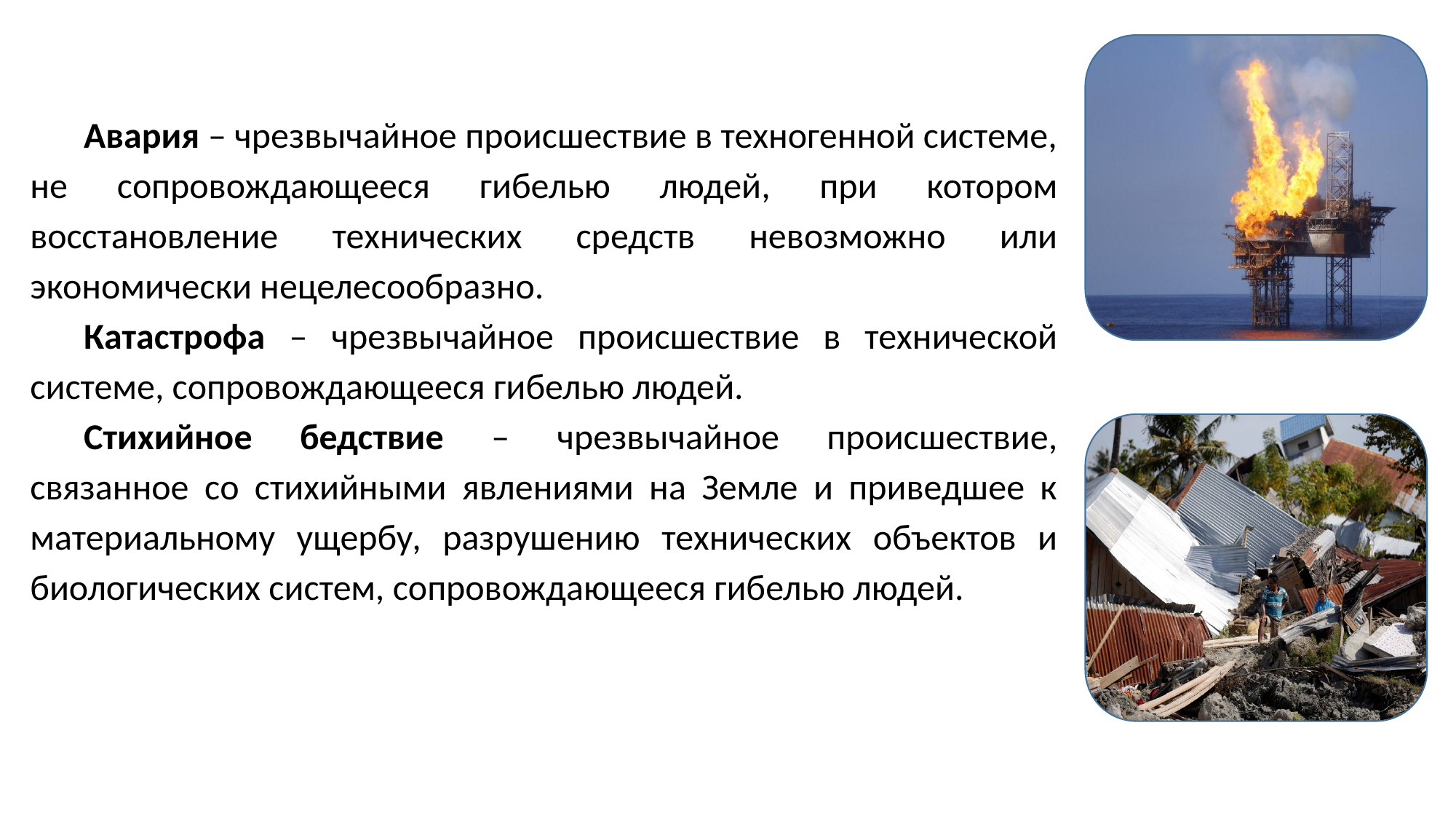

Авария – чрезвычайное происшествие в техногенной системе, не сопровождающееся гибелью людей, при котором восстановление технических средств невозможно или экономически нецелесообразно.
Катастрофа – чрезвычайное происшествие в технической системе, сопровождающееся гибелью людей.
Стихийное бедствие – чрезвычайное происшествие, связанное со стихийными явлениями на Земле и приведшее к материальному ущербу, разрушению технических объектов и биологических систем, сопровождающееся гибелью людей.